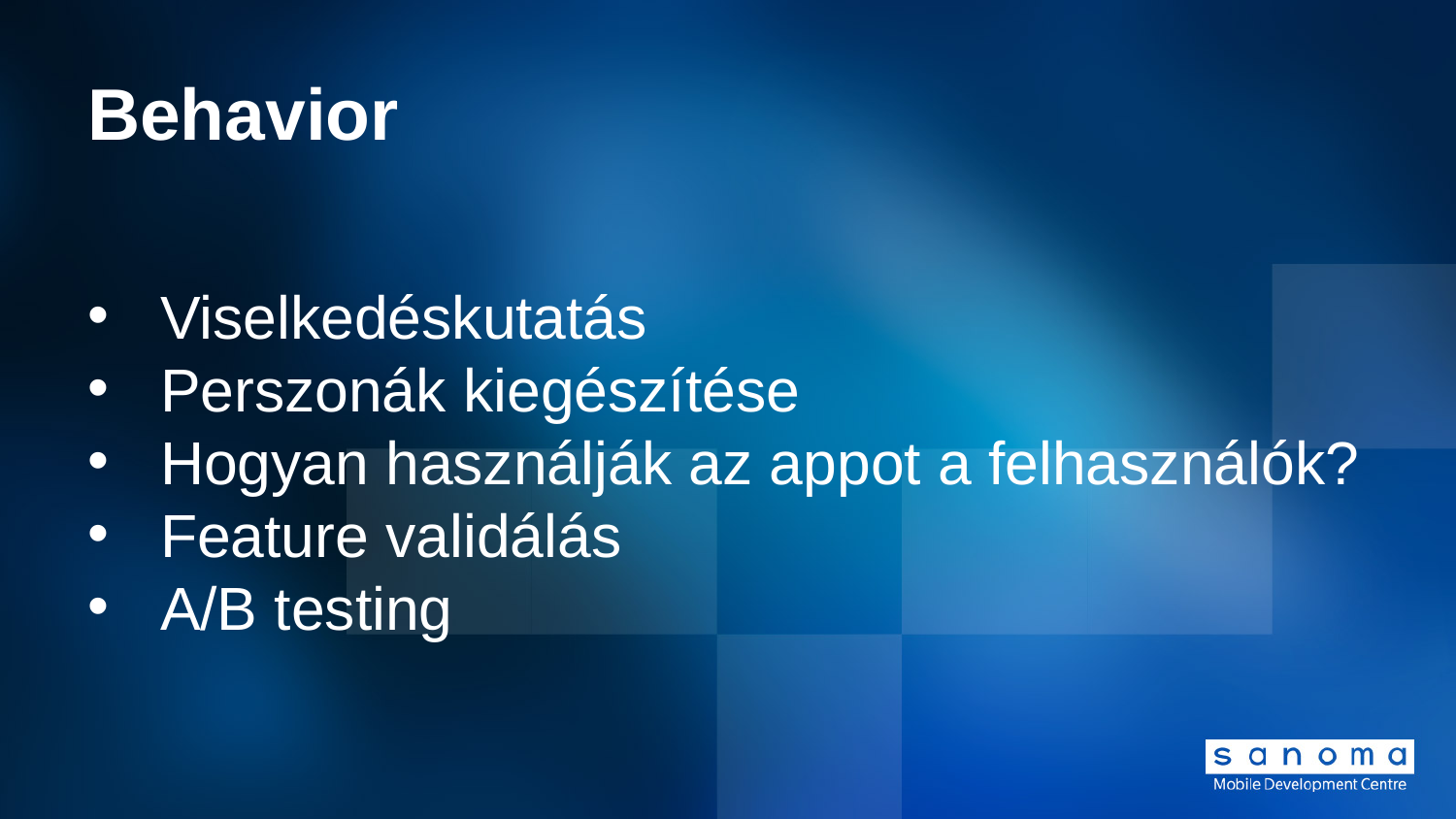

# Behavior

Viselkedéskutatás
Perszonák kiegészítése
Hogyan használják az appot a felhasználók?
Feature validálás
A/B testing